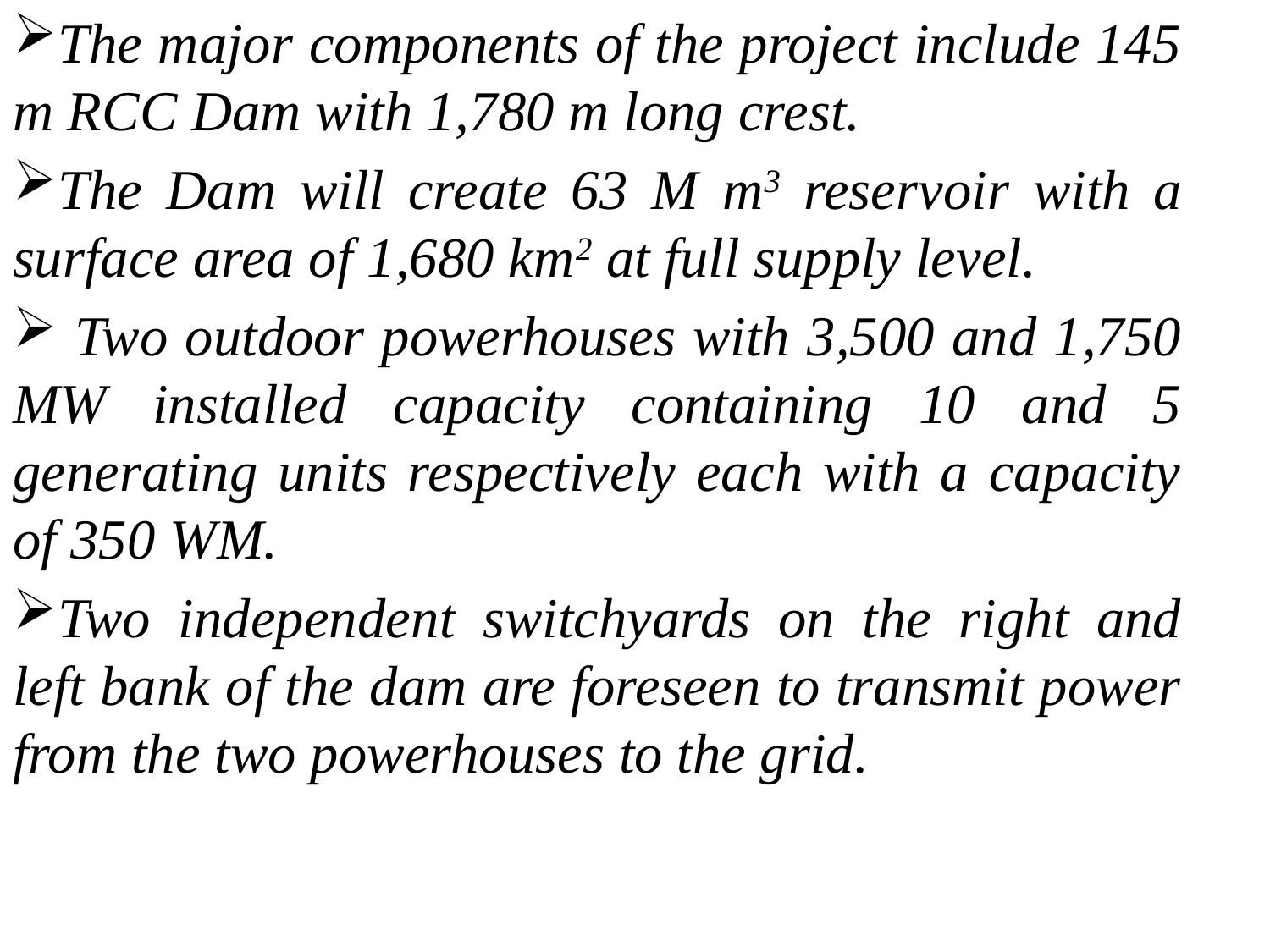

The major components of the project include 145 m RCC Dam with 1,780 m long crest.
The Dam will create 63 M m3 reservoir with a surface area of 1,680 km2 at full supply level.
 Two outdoor powerhouses with 3,500 and 1,750 MW installed capacity containing 10 and 5 generating units respectively each with a capacity of 350 WM.
Two independent switchyards on the right and left bank of the dam are foreseen to transmit power from the two powerhouses to the grid.